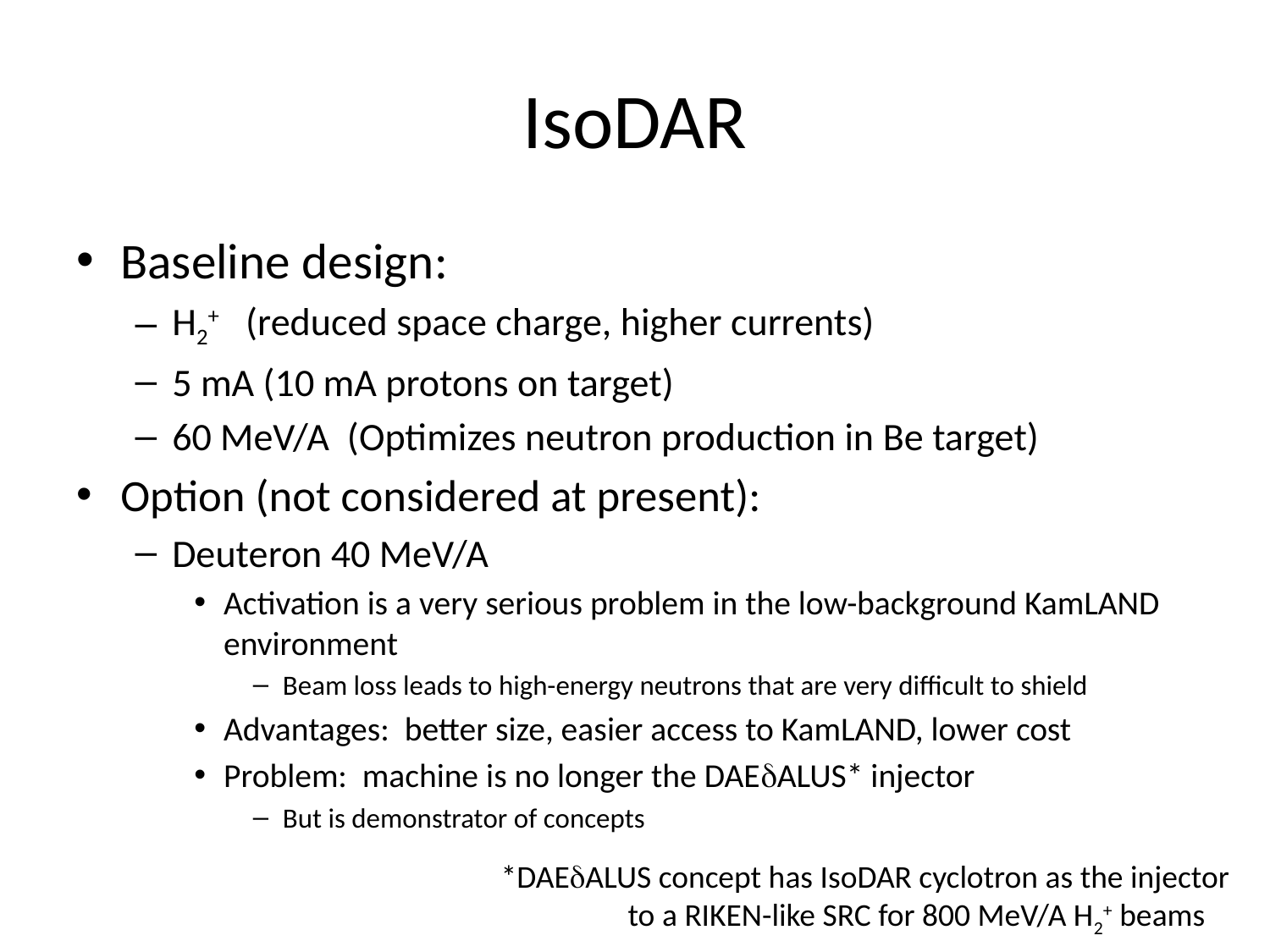

# IsoDAR
Baseline design:
H2+   (reduced space charge, higher currents)
5 mA (10 mA protons on target)
60 MeV/A  (Optimizes neutron production in Be target)
Option (not considered at present):
Deuteron 40 MeV/A
Activation is a very serious problem in the low-background KamLAND environment
Beam loss leads to high-energy neutrons that are very difficult to shield
Advantages:  better size, easier access to KamLAND, lower cost
Problem:  machine is no longer the DAEδALUS* injector
But is demonstrator of concepts
*DAEδALUS concept has IsoDAR cyclotron as the injector
	to a RIKEN-like SRC for 800 MeV/A H2+ beams